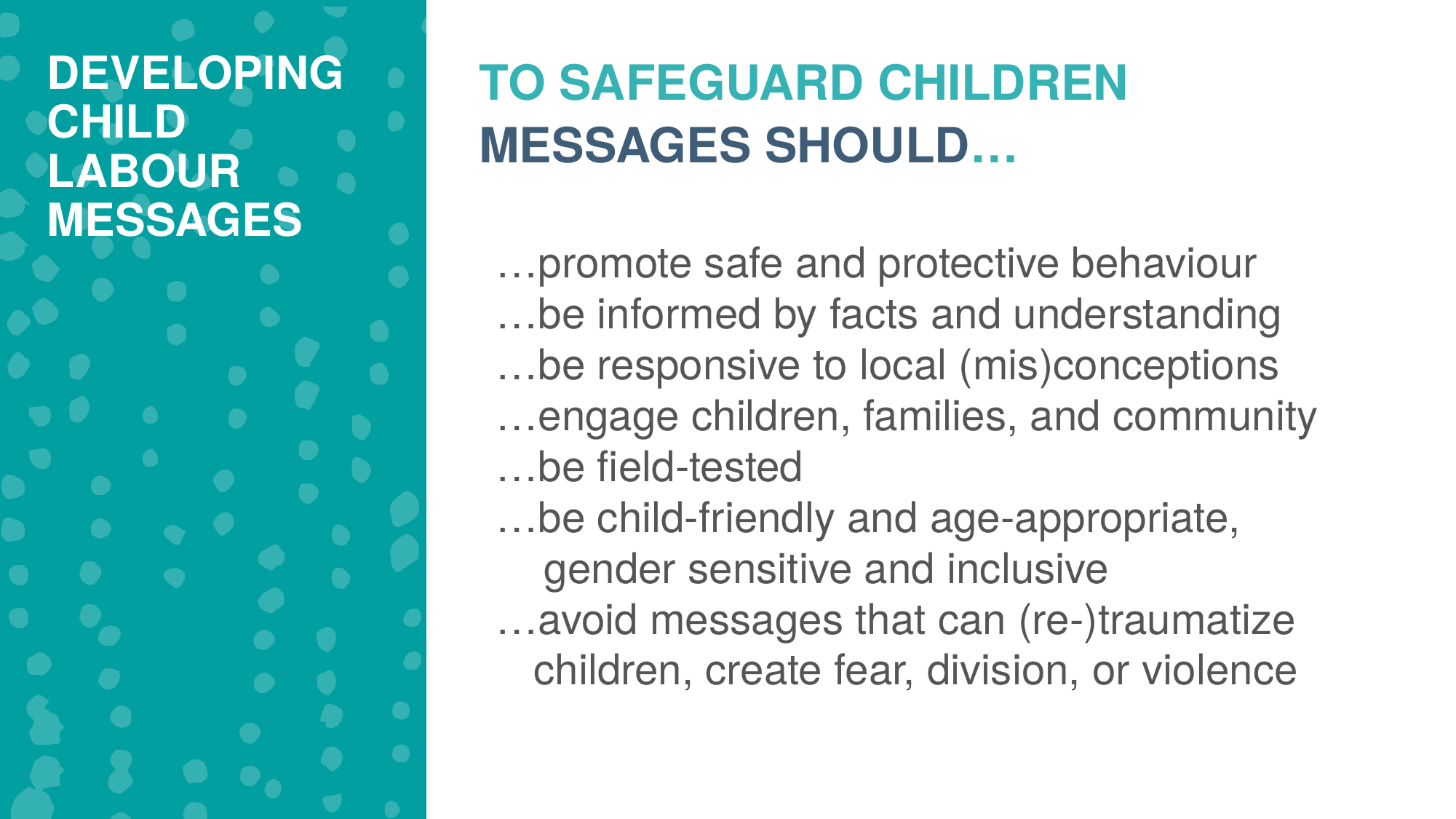

TO SAFEGUARD CHILDREN
MESSAGES SHOULD…

DEVELOPING CHILD LABOUR MESSAGES
…promote safe and protective behaviour
…be informed by facts and understanding
…be responsive to local (mis)conceptions
…engage children, families, and community
…be field-tested
…be child-friendly and age-appropriate, gender sensitive and inclusive
…avoid messages that can (re-)traumatize children, create fear, division, or violence